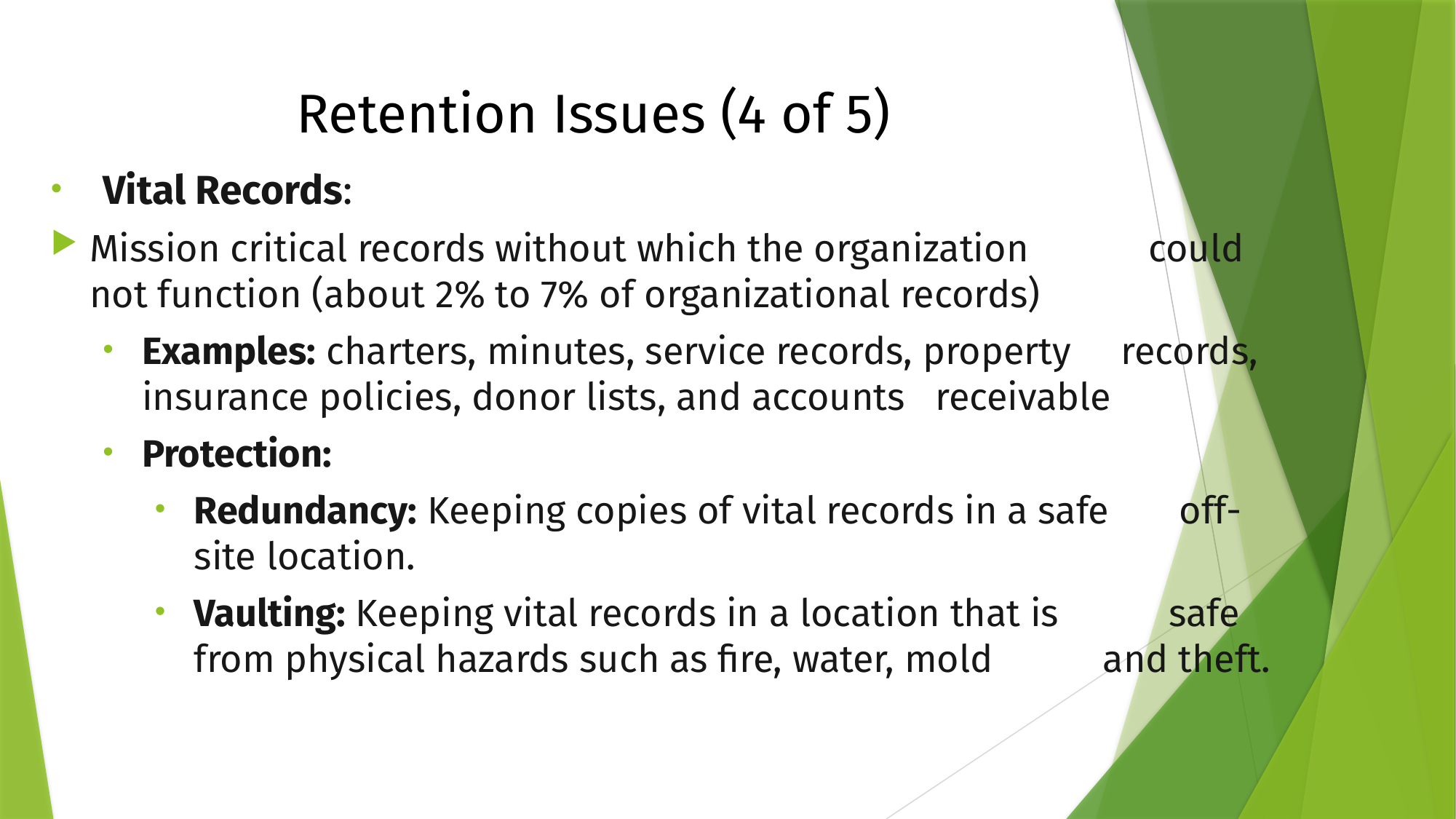

# Retention Issues (4 of 5)
Vital Records:
Mission critical records without which the organization            could not function (about 2% to 7% of organizational records)
Examples: charters, minutes, service records, property     records, insurance policies, donor lists, and accounts   receivable
Protection:
Redundancy: Keeping copies of vital records in a safe       off-site location.
Vaulting: Keeping vital records in a location that is           safe from physical hazards such as fire, water, mold           and theft.